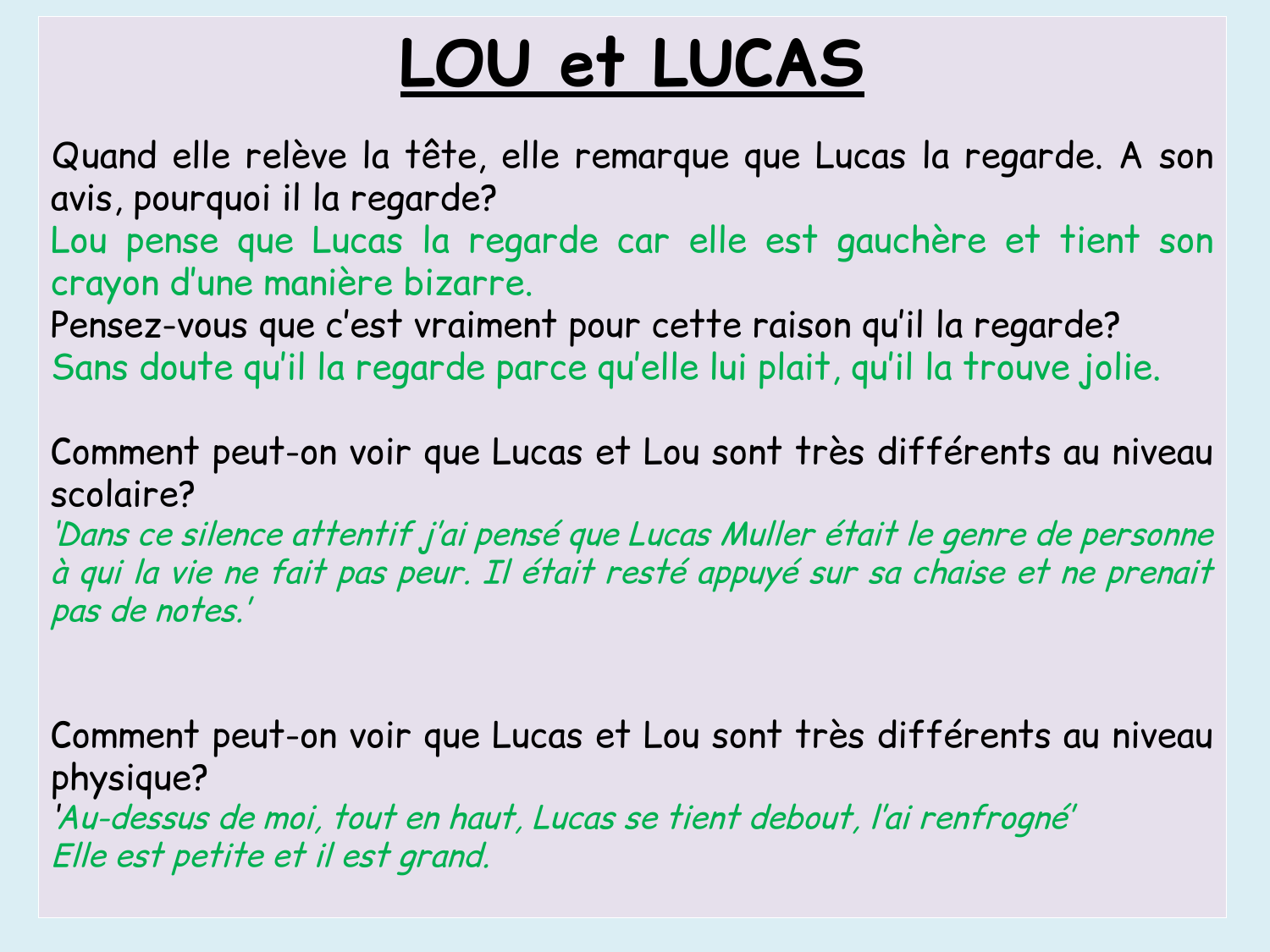

LOU et LUCAS

Quand elle relève la tête, elle remarque que Lucas la regarde. A son avis, pourquoi il la regarde?
Lou pense que Lucas la regarde car elle est gauchère et tient son crayon d’une manière bizarre.
Pensez-vous que c’est vraiment pour cette raison qu’il la regarde?
Sans doute qu’il la regarde parce qu’elle lui plait, qu’il la trouve jolie.

Comment peut-on voir que Lucas et Lou sont très différents au niveau scolaire?
‘Dans ce silence attentif j’ai pensé que Lucas Muller était le genre de personne à qui la vie ne fait pas peur. Il était resté appuyé sur sa chaise et ne prenait pas de notes.’

Comment peut-on voir que Lucas et Lou sont très différents au niveau physique?
‘Au-dessus de moi, tout en haut, Lucas se tient debout, l’ai renfrogné’
Elle est petite et il est grand.